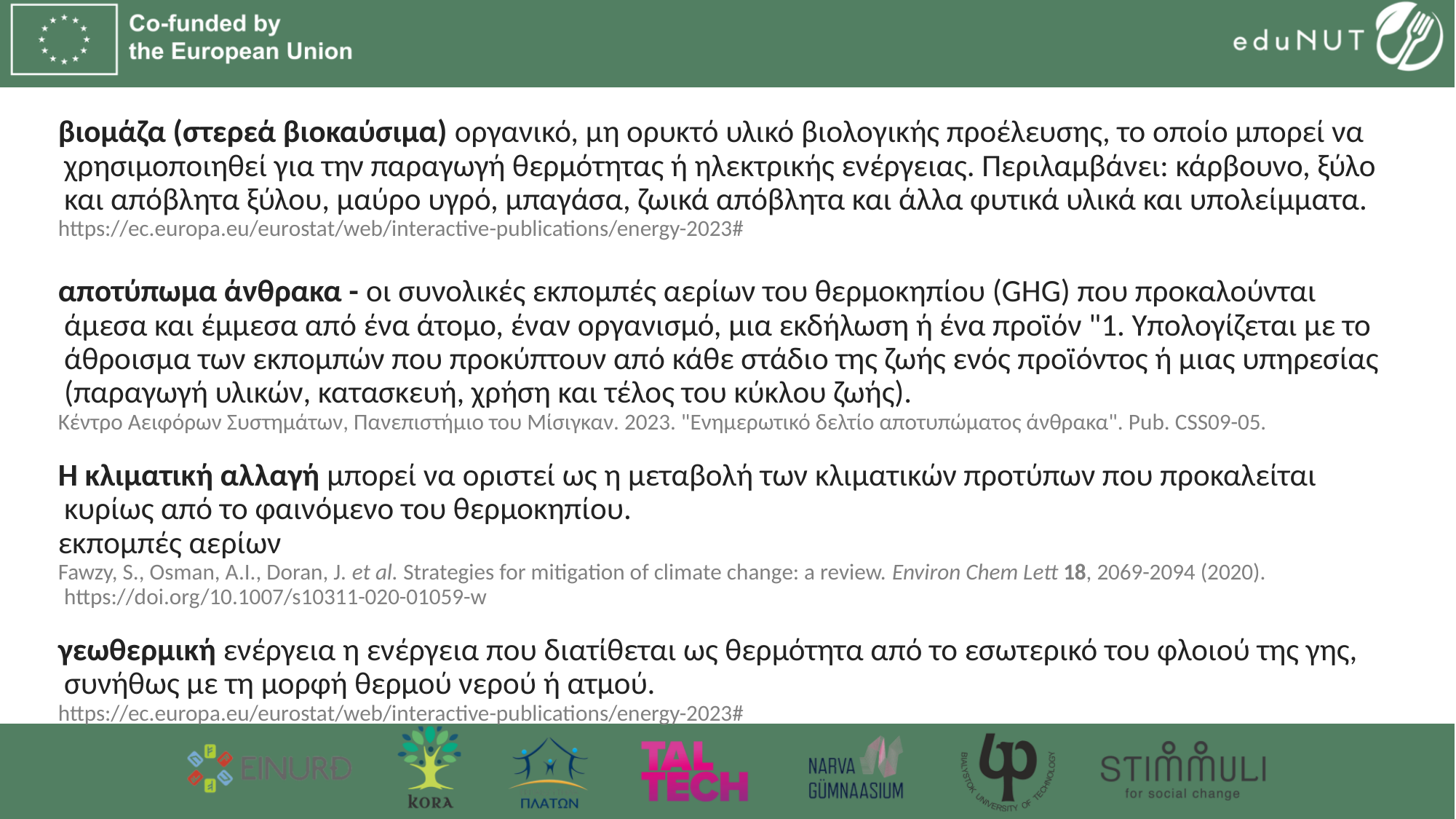

βιομάζα (στερεά βιοκαύσιμα) οργανικό, μη ορυκτό υλικό βιολογικής προέλευσης, το οποίο μπορεί να χρησιμοποιηθεί για την παραγωγή θερμότητας ή ηλεκτρικής ενέργειας. Περιλαμβάνει: κάρβουνο, ξύλο και απόβλητα ξύλου, μαύρο υγρό, μπαγάσα, ζωικά απόβλητα και άλλα φυτικά υλικά και υπολείμματα.
https://ec.europa.eu/eurostat/web/interactive-publications/energy-2023#

αποτύπωμα άνθρακα - οι συνολικές εκπομπές αερίων του θερμοκηπίου (GHG) που προκαλούνται άμεσα και έμμεσα από ένα άτομο, έναν οργανισμό, μια εκδήλωση ή ένα προϊόν "1. Υπολογίζεται με το άθροισμα των εκπομπών που προκύπτουν από κάθε στάδιο της ζωής ενός προϊόντος ή μιας υπηρεσίας (παραγωγή υλικών, κατασκευή, χρήση και τέλος του κύκλου ζωής).
Κέντρο Αειφόρων Συστημάτων, Πανεπιστήμιο του Μίσιγκαν. 2023. "Ενημερωτικό δελτίο αποτυπώματος άνθρακα". Pub. CSS09-05.

Η κλιματική αλλαγή μπορεί να οριστεί ως η μεταβολή των κλιματικών προτύπων που προκαλείται κυρίως από το φαινόμενο του θερμοκηπίου.
εκπομπές αερίων
Fawzy, S., Osman, A.I., Doran, J. et al. Strategies for mitigation of climate change: a review. Environ Chem Lett 18, 2069-2094 (2020). https://doi.org/10.1007/s10311-020-01059-w

γεωθερμική ενέργεια η ενέργεια που διατίθεται ως θερμότητα από το εσωτερικό του φλοιού της γης, συνήθως με τη μορφή θερμού νερού ή ατμού.
https://ec.europa.eu/eurostat/web/interactive-publications/energy-2023#